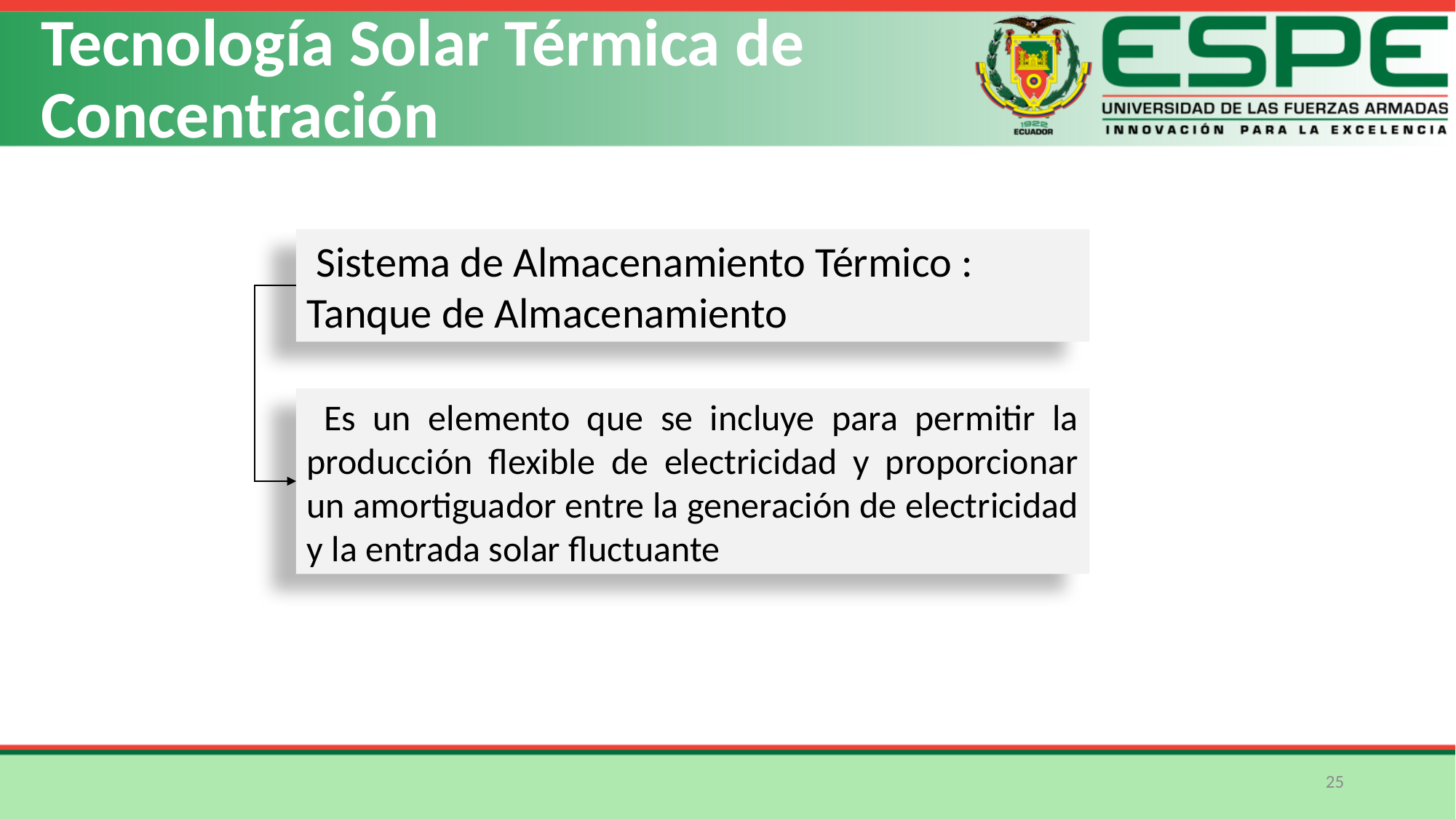

Tecnología Solar Térmica de Concentración
 Sistema de Almacenamiento Térmico : Tanque de Almacenamiento
 Es un elemento que se incluye para permitir la producción flexible de electricidad y proporcionar un amortiguador entre la generación de electricidad y la entrada solar fluctuante
25